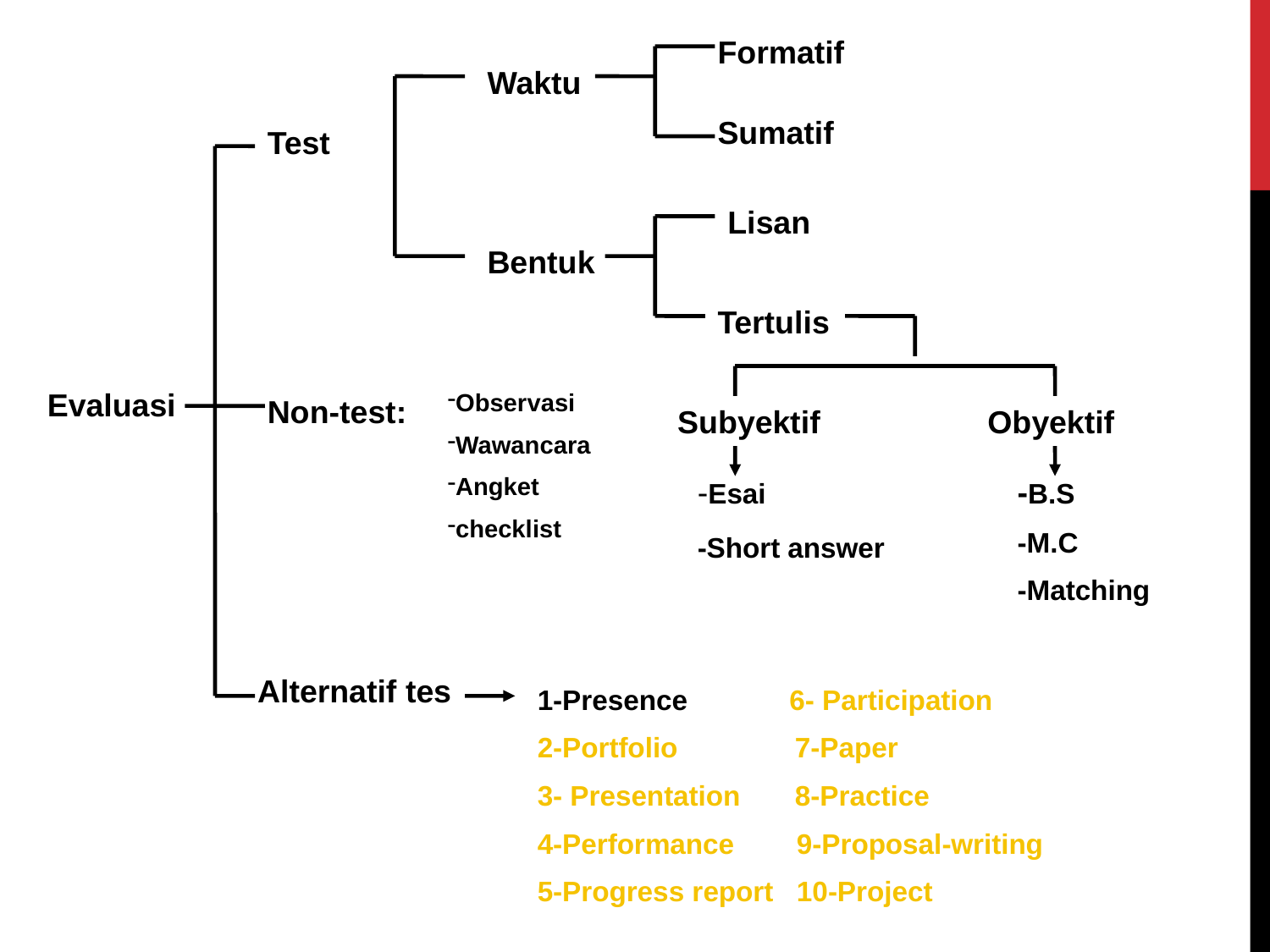

Formatif

Waktu

Sumatif
Test

Lisan

Bentuk

Tertulis

Evaluasi
Observasi
Wawancara
Angket
checklist
Non-test:
Subyektif
Obyektif

-Esai
-Short answer
-B.S
-M.C
-Matching

Alternatif tes
1-Presence             6- Participation
2-Portfolio               7-Paper
3- Presentation       8-Practice
4-Performance        9-Proposal-writing
5-Progress report   10-Project